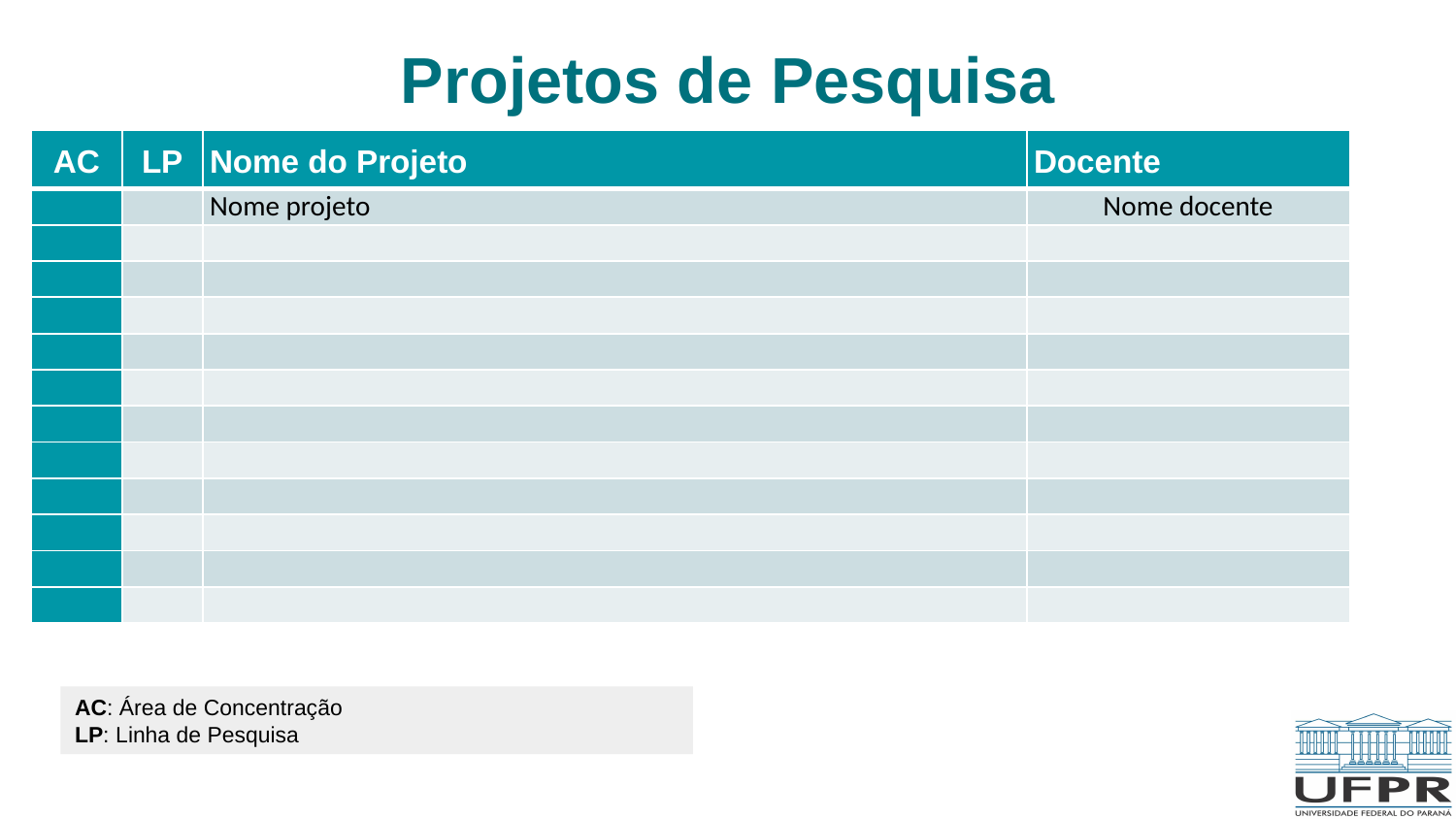

# Projetos de Pesquisa
| AC | LP | Nome do Projeto | Docente |
| --- | --- | --- | --- |
|  |  | Nome projeto | Nome docente |
|  |  |  |  |
|  |  |  |  |
|  |  |  |  |
|  |  |  |  |
|  |  |  |  |
|  |  |  |  |
|  |  |  |  |
|  |  |  |  |
|  |  |  |  |
|  |  |  |  |
|  |  |  |  |
AC: Área de Concentração
LP: Linha de Pesquisa